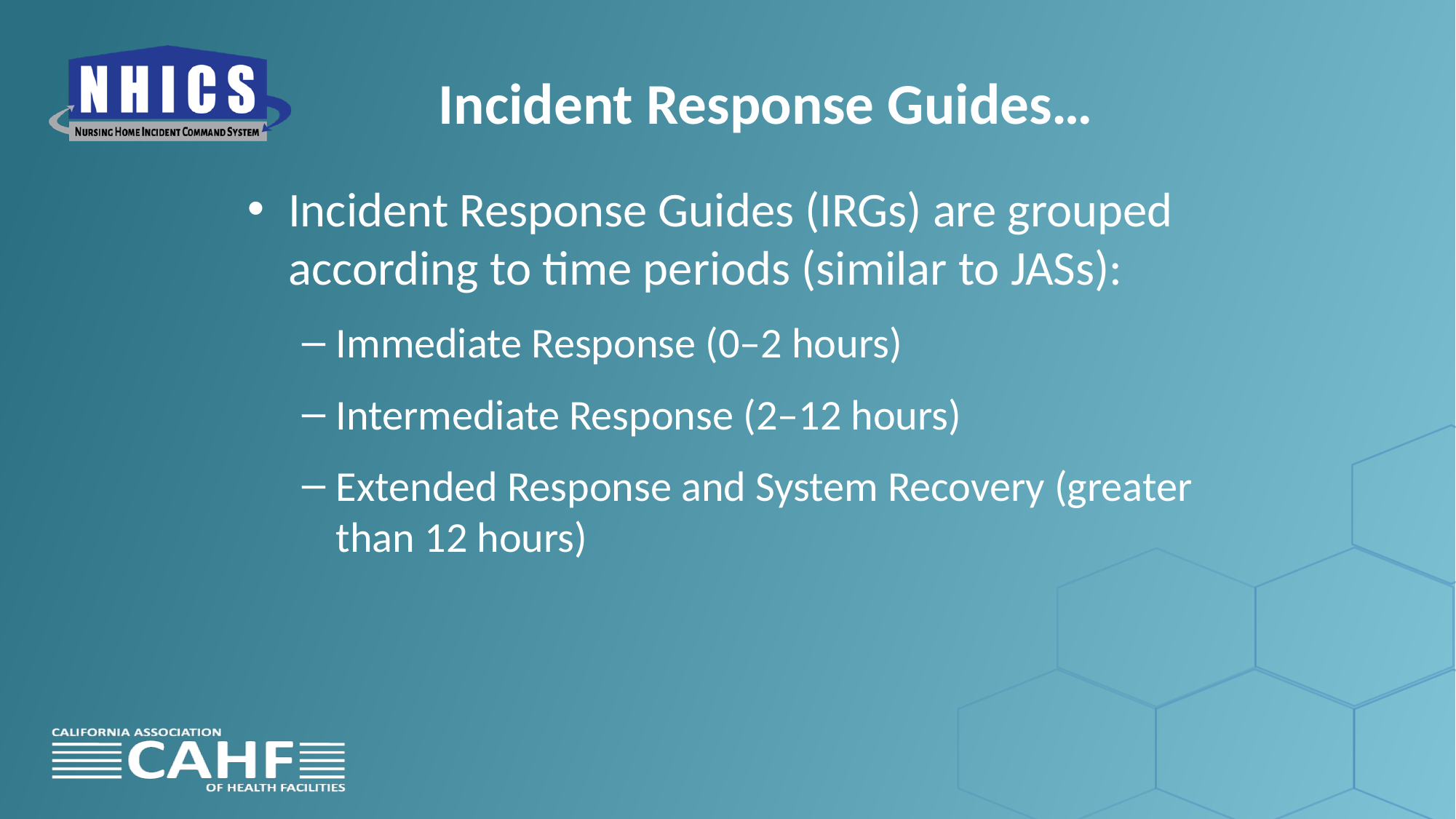

# Incident Response Guides…
Incident Response Guides (IRGs) are grouped according to time periods (similar to JASs):
Immediate Response (0–2 hours)
Intermediate Response (2–12 hours)
Extended Response and System Recovery (greater than 12 hours)